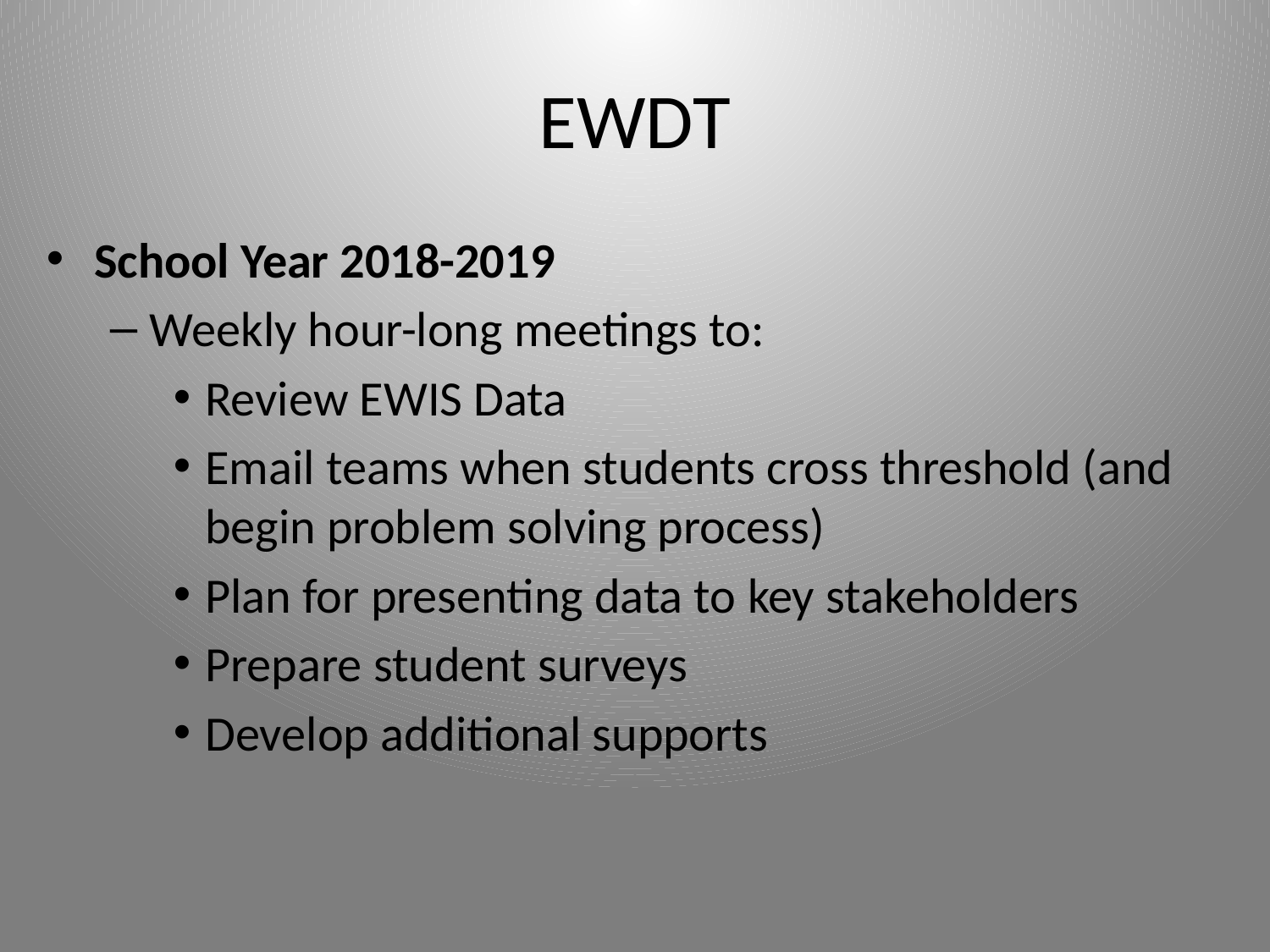

# EWDT
School Year 2018-2019
Weekly hour-long meetings to:
Review EWIS Data
Email teams when students cross threshold (and begin problem solving process)
Plan for presenting data to key stakeholders
Prepare student surveys
Develop additional supports